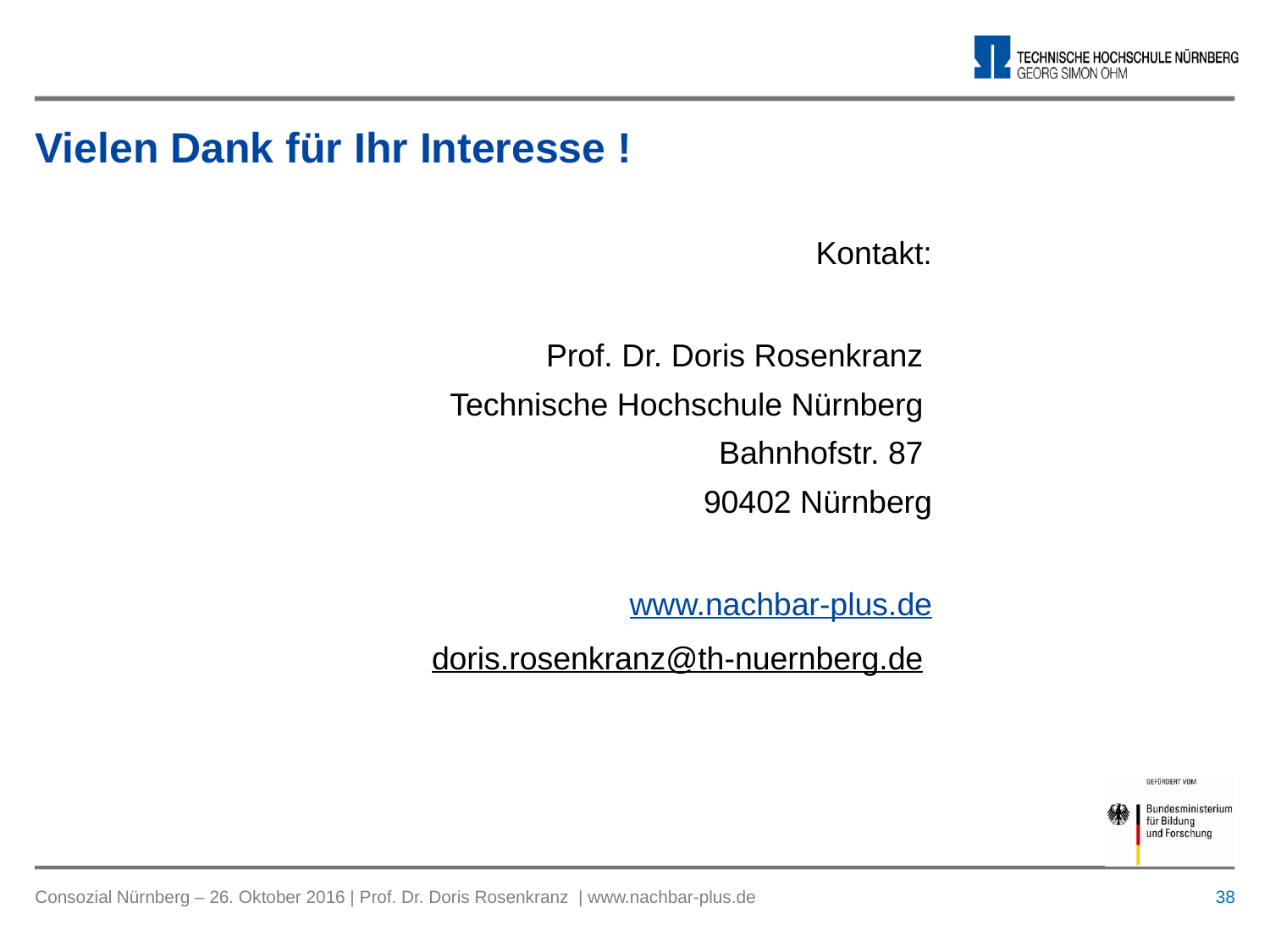

# Vielen Dank für Ihr Interesse !
Kontakt:

Prof. Dr. Doris Rosenkranz
Technische Hochschule Nürnberg
Bahnhofstr. 87
90402 Nürnberg

www.nachbar-plus.de
doris.rosenkranz@th-nuernberg.de
  38
Consozial Nürnberg – 26. Oktober 2016 | Prof. Dr. Doris Rosenkranz  | www.nachbar-plus.de